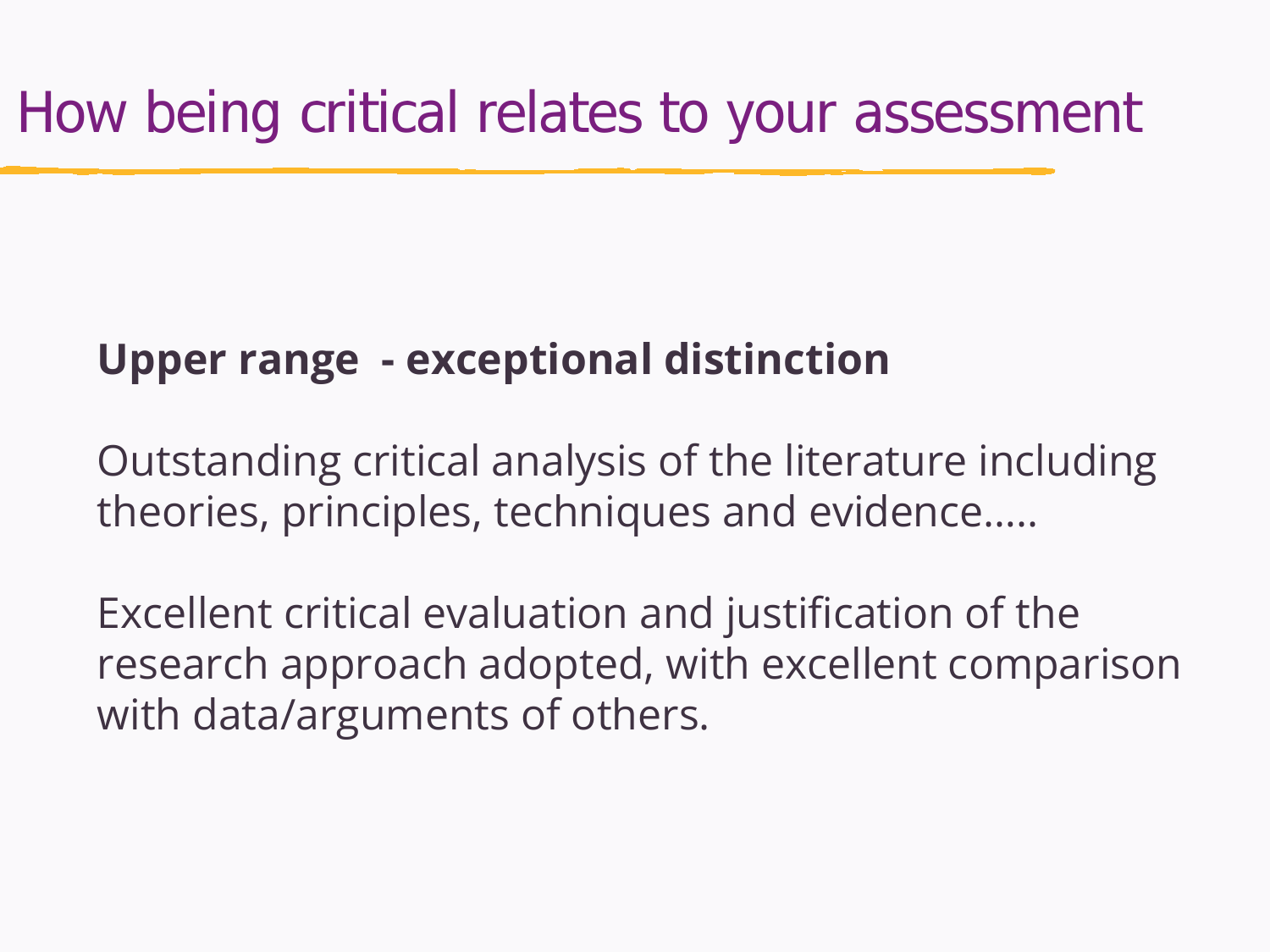

How being critical relates to your assessment

Upper range  - exceptional distinction

Outstanding critical analysis of the literature including theories, principles, techniques and evidence…..

Excellent critical evaluation and justification of the research approach adopted, with excellent comparison with data/arguments of others.